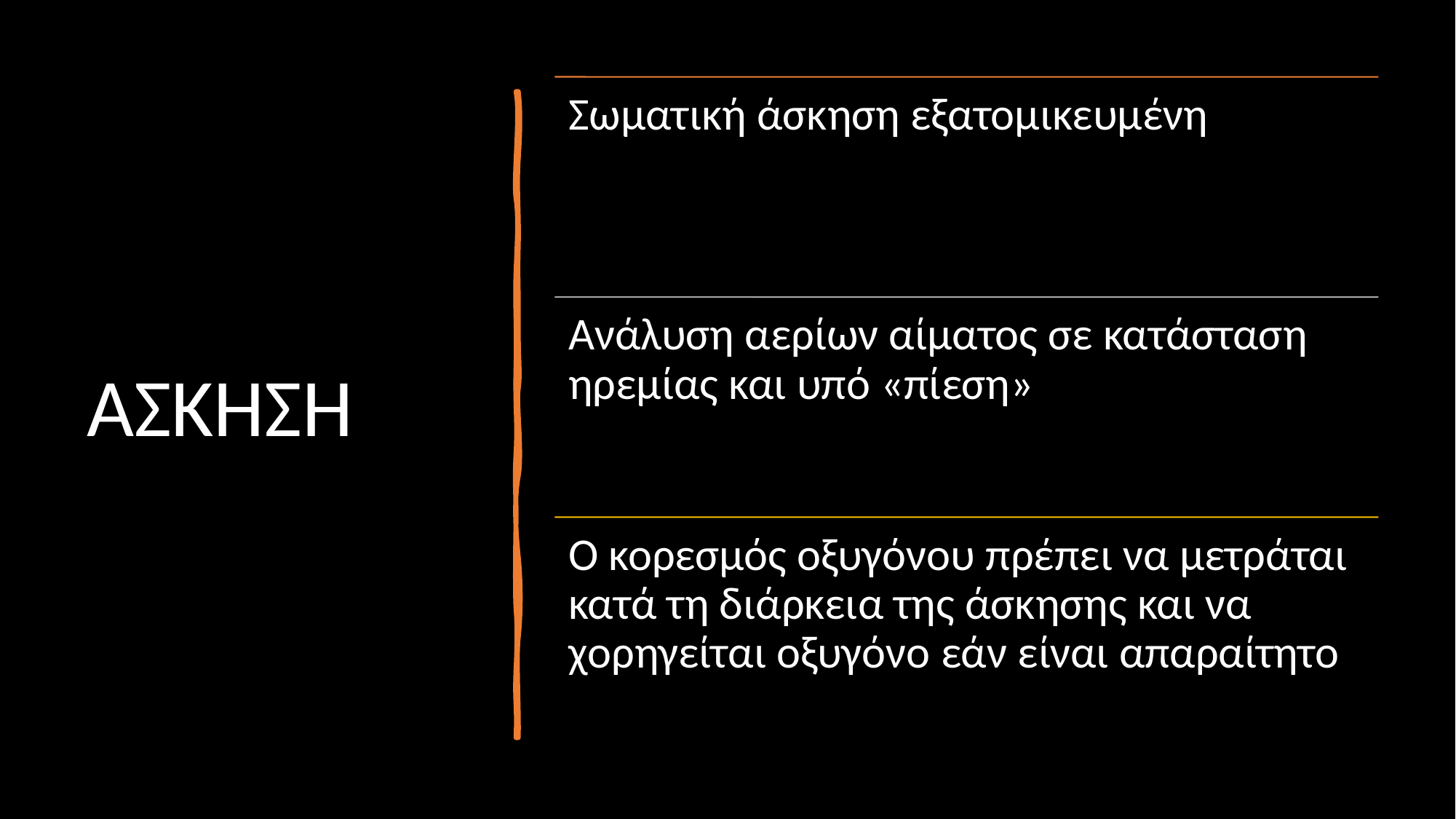

Σωματική άσκηση εξατομικευμένη
Ανάλυση αερίων αίματος σε κατάσταση ηρεμίας και υπό «πίεση»
Ο κορεσμός οξυγόνου πρέπει να μετράται κατά τη διάρκεια της άσκησης και να χορηγείται οξυγόνο εάν είναι απαραίτητο
# ΑΣΚΗΣΗ